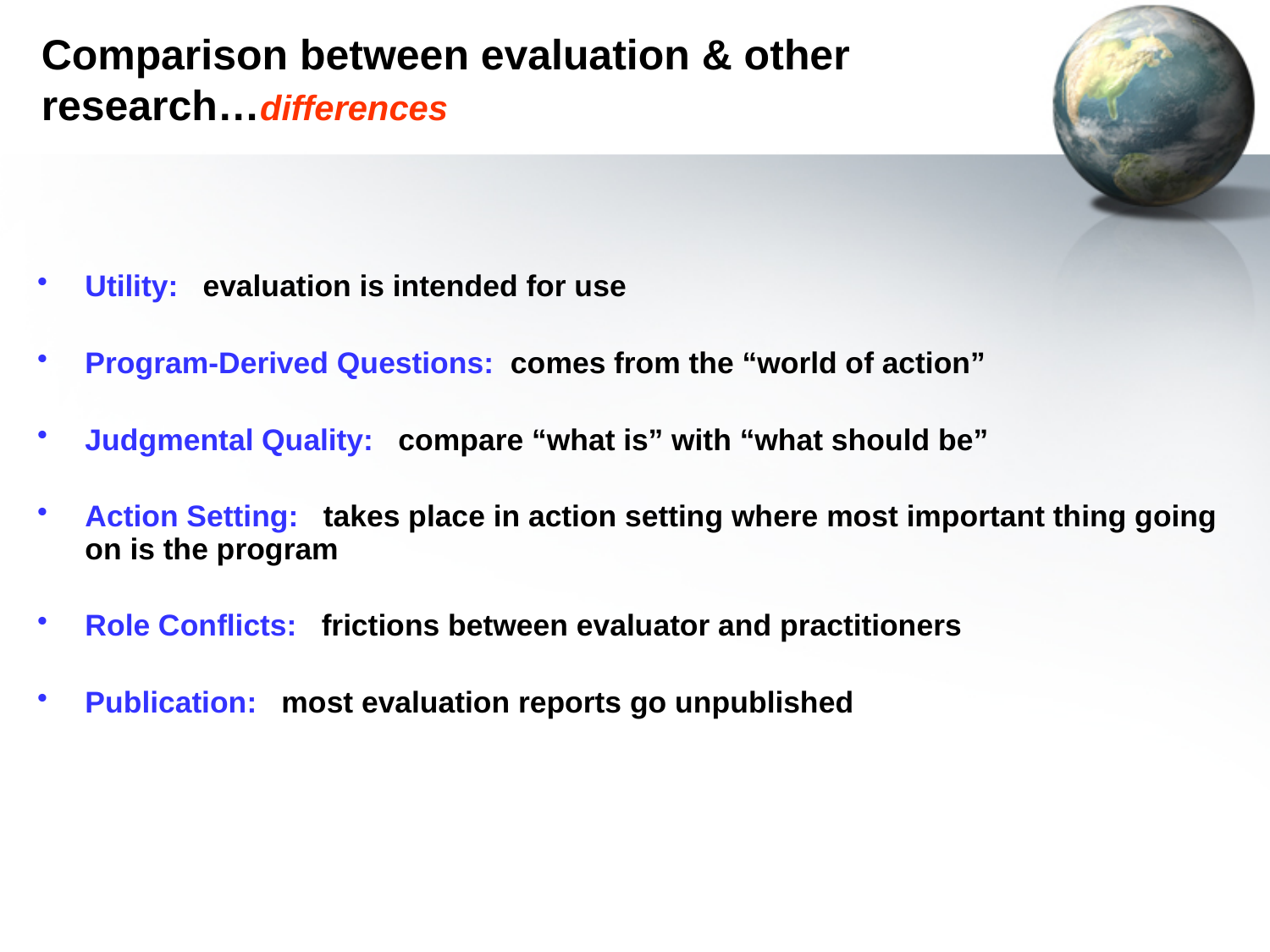

# Comparison between evaluation & other research…differences
Utility:   evaluation is intended for use

Program-Derived Questions:  comes from the “world of action”

Judgmental Quality:   compare “what is” with “what should be”

Action Setting:   takes place in action setting where most important thing going on is the program

Role Conflicts:   frictions between evaluator and practitioners

Publication:   most evaluation reports go unpublished